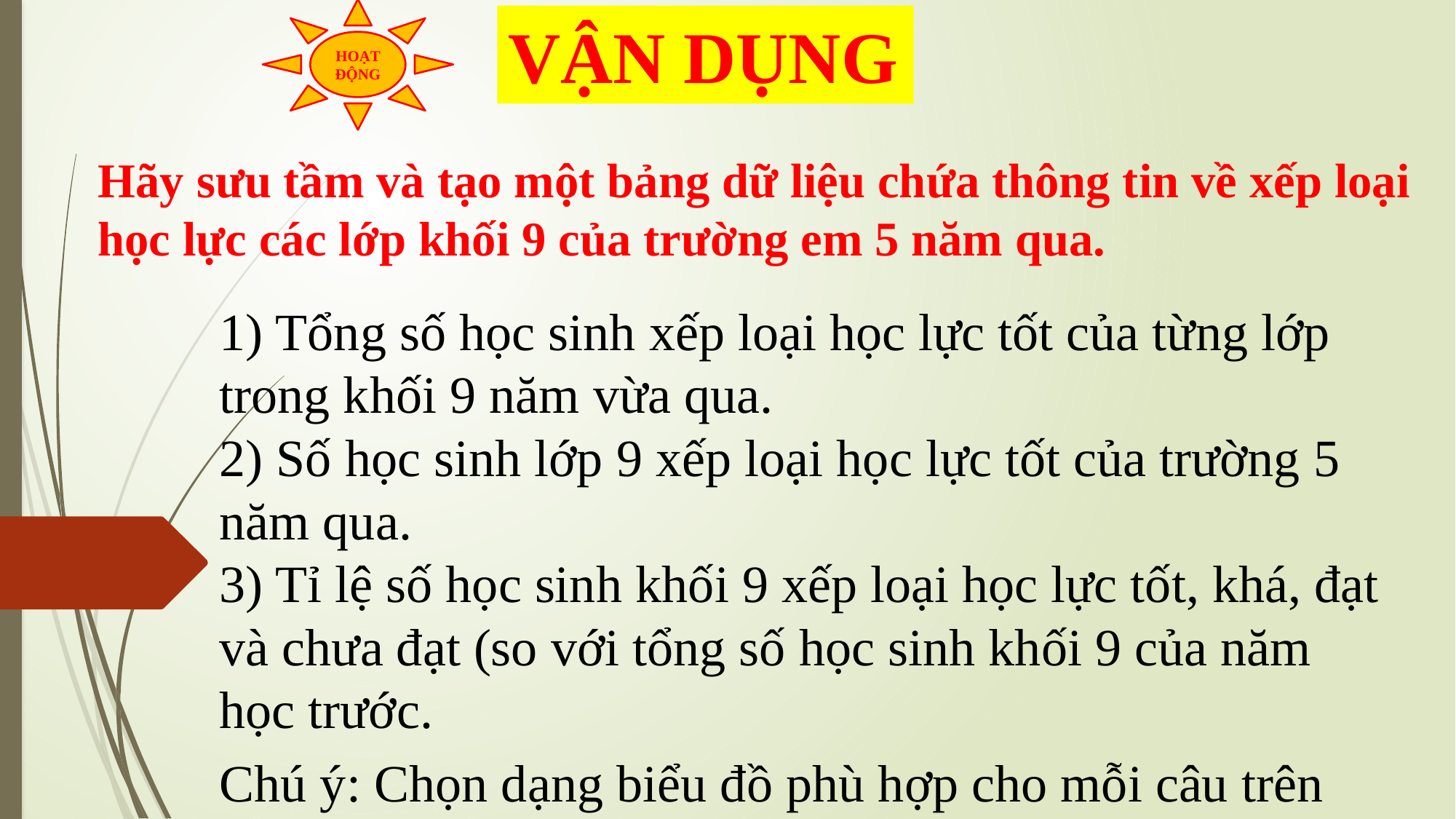

HOẠT ĐỘNG
VẬN DỤNG
Hãy sưu tầm và tạo một bảng dữ liệu chứa thông tin về xếp loại học lực các lớp khối 9 của trường em 5 năm qua.
1) Tổng số học sinh xếp loại học lực tốt của từng lớp trong khối 9 năm vừa qua.
2) Số học sinh lớp 9 xếp loại học lực tốt của trường 5 năm qua.
3) Tỉ lệ số học sinh khối 9 xếp loại học lực tốt, khá, đạt và chưa đạt (so với tổng số học sinh khối 9 của năm học trước.

Chú ý: Chọn dạng biểu đồ phù hợp cho mỗi câu trên